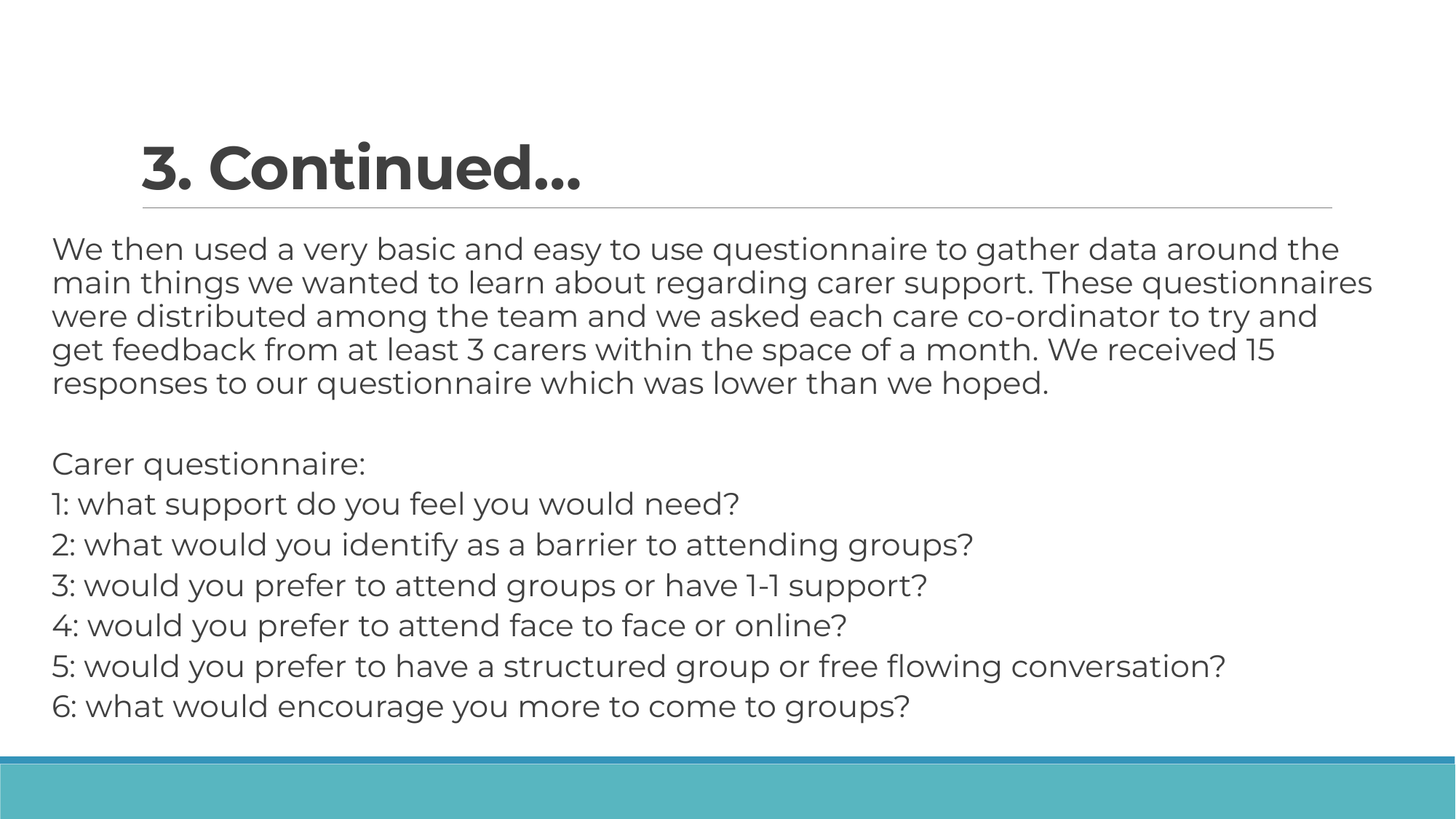

# 3. Continued…
We then used a very basic and easy to use questionnaire to gather data around the main things we wanted to learn about regarding carer support. These questionnaires were distributed among the team and we asked each care co-ordinator to try and get feedback from at least 3 carers within the space of a month. We received 15 responses to our questionnaire which was lower than we hoped.

Carer questionnaire:
1: what support do you feel you would need?
2: what would you identify as a barrier to attending groups?
3: would you prefer to attend groups or have 1-1 support?
4: would you prefer to attend face to face or online?
5: would you prefer to have a structured group or free flowing conversation?
6: what would encourage you more to come to groups?